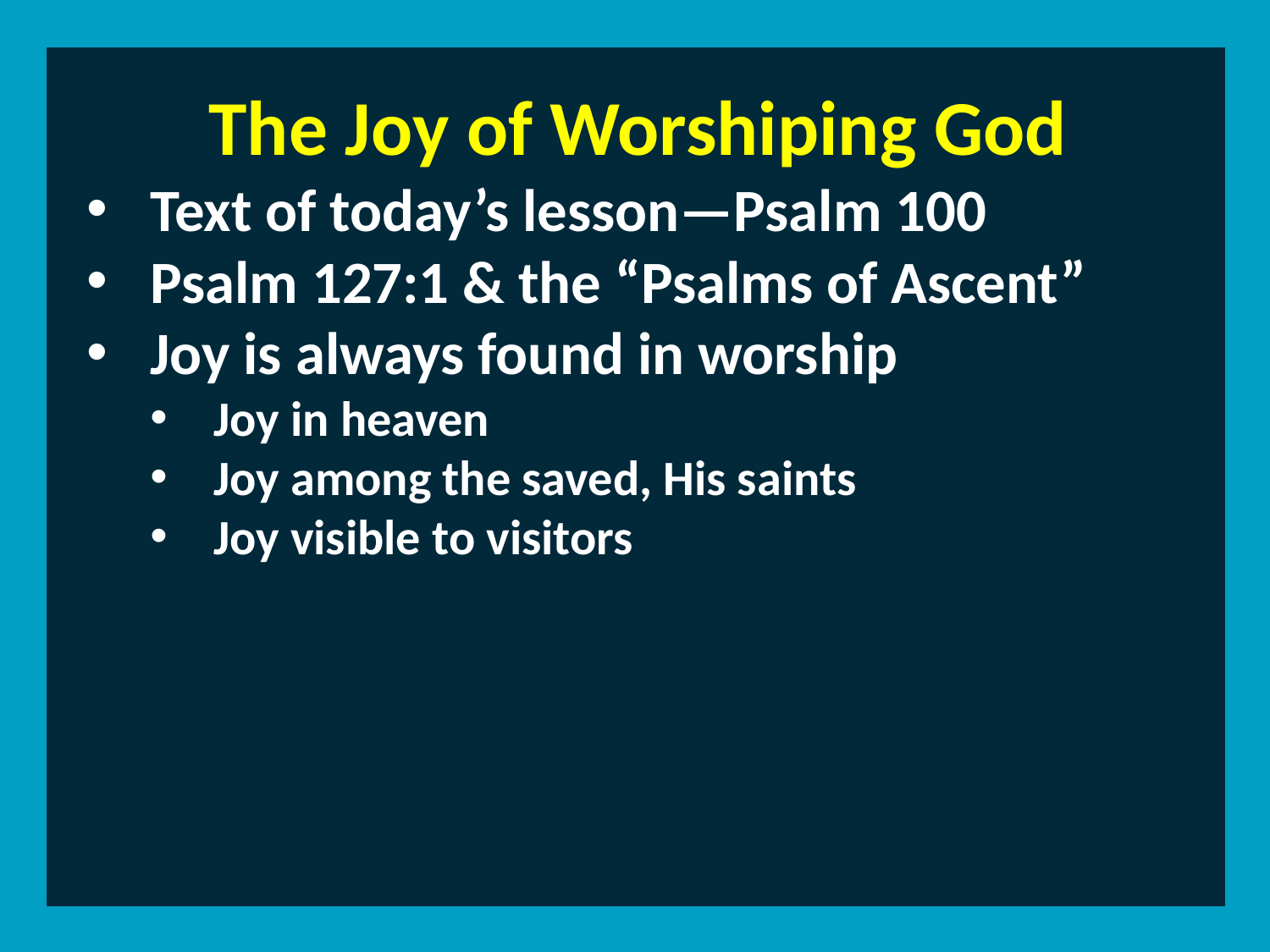

The Joy of Worshiping God
Text of today’s lesson—Psalm 100
Psalm 127:1 & the “Psalms of Ascent”
Joy is always found in worship
Joy in heaven
Joy among the saved, His saints
Joy visible to visitors